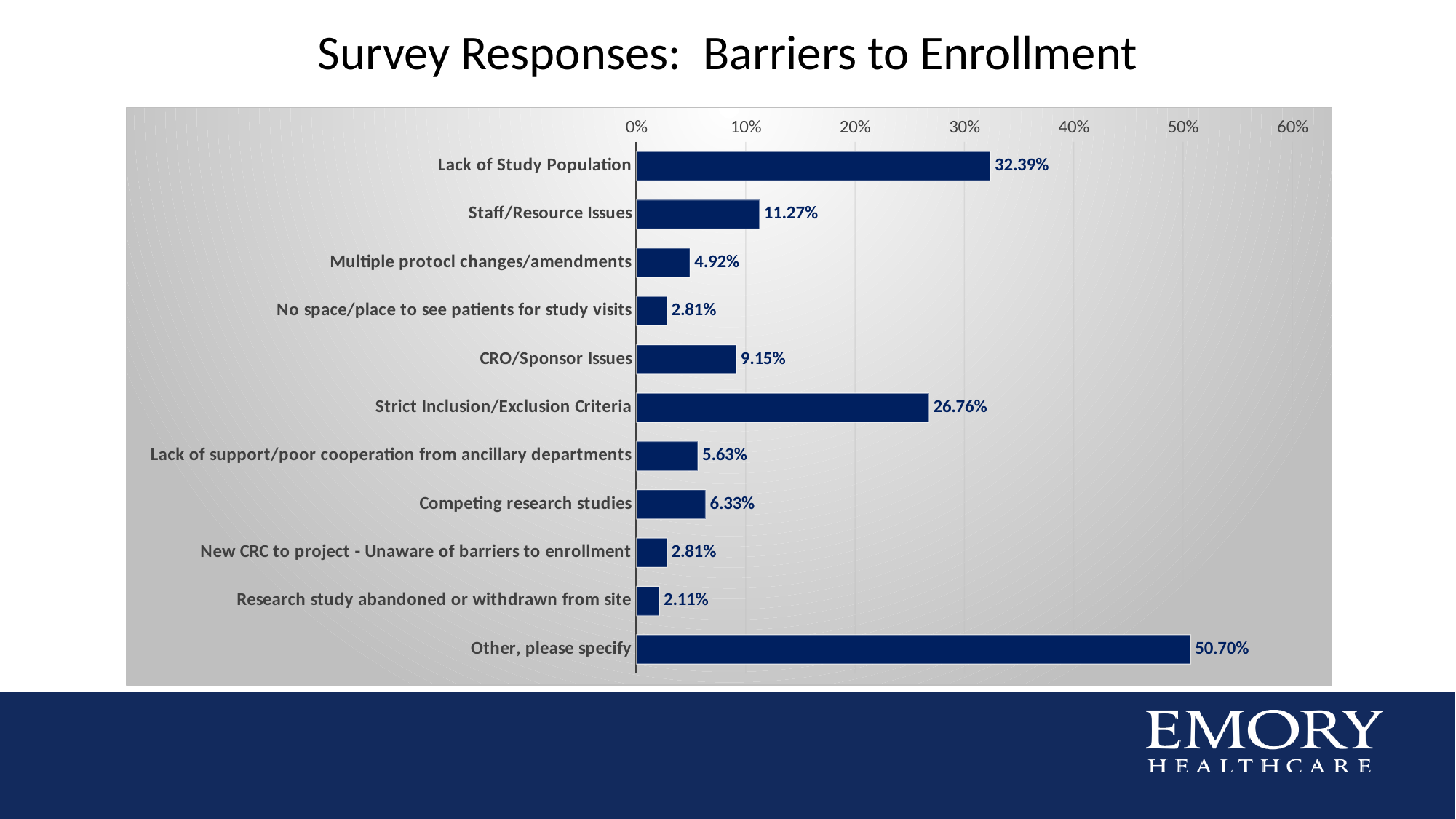

# Survey Responses:  Barriers to Enrollment

### Chart

| Category | Series 1 |
|---|---|
| Lack of Study Population | 0.3239 |
| Staff/Resource Issues | 0.1127 |
| Multiple protocl changes/amendments | 0.0492 |
| No space/place to see patients for study visits | 0.0281 |
| CRO/Sponsor Issues | 0.0915 |
| Strict Inclusion/Exclusion Criteria | 0.2676 |
| Lack of support/poor cooperation from ancillary departments | 0.0563 |
| Competing research studies | 0.0633 |
| New CRC to project - Unaware of barriers to enrollment | 0.0281 |
| Research study abandoned or withdrawn from site | 0.0211 |
| Other, please specify | 0.507 |